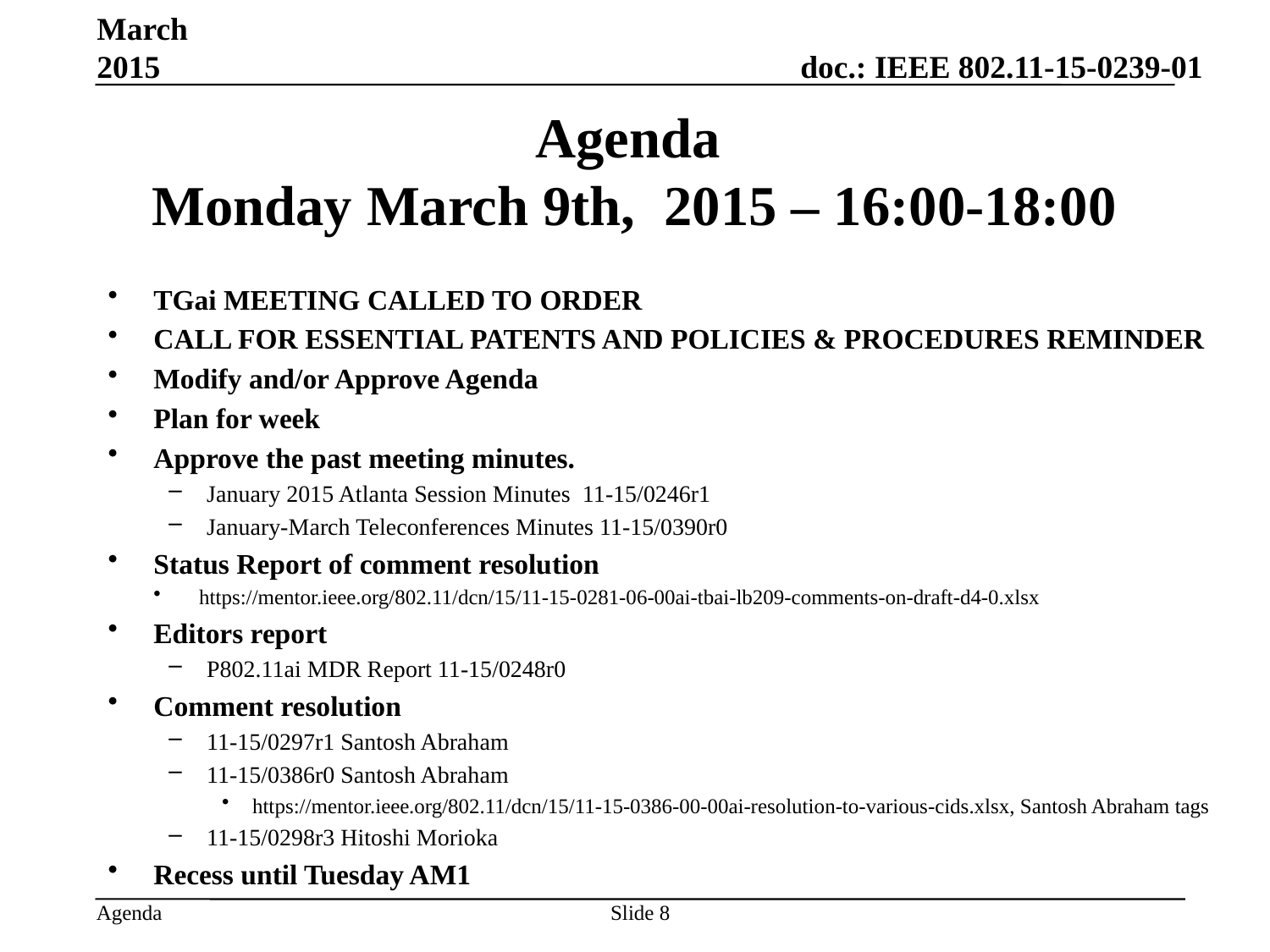

March 2015
# Agenda Monday March 9th,  2015 – 16:00-18:00
TGai MEETING CALLED TO ORDER
CALL FOR ESSENTIAL PATENTS AND POLICIES & PROCEDURES REMINDER
Modify and/or Approve Agenda
Plan for week
Approve the past meeting minutes.
January 2015 Atlanta Session Minutes  11-15/0246r1
January-March Teleconferences Minutes 11-15/0390r0
Status Report of comment resolution
https://mentor.ieee.org/802.11/dcn/15/11-15-0281-06-00ai-tbai-lb209-comments-on-draft-d4-0.xlsx
Editors report
P802.11ai MDR Report 11-15/0248r0
Comment resolution
11-15/0297r1 Santosh Abraham
11-15/0386r0 Santosh Abraham
https://mentor.ieee.org/802.11/dcn/15/11-15-0386-00-00ai-resolution-to-various-cids.xlsx, Santosh Abraham tags
11-15/0298r3 Hitoshi Morioka
Recess until Tuesday AM1
Slide 8